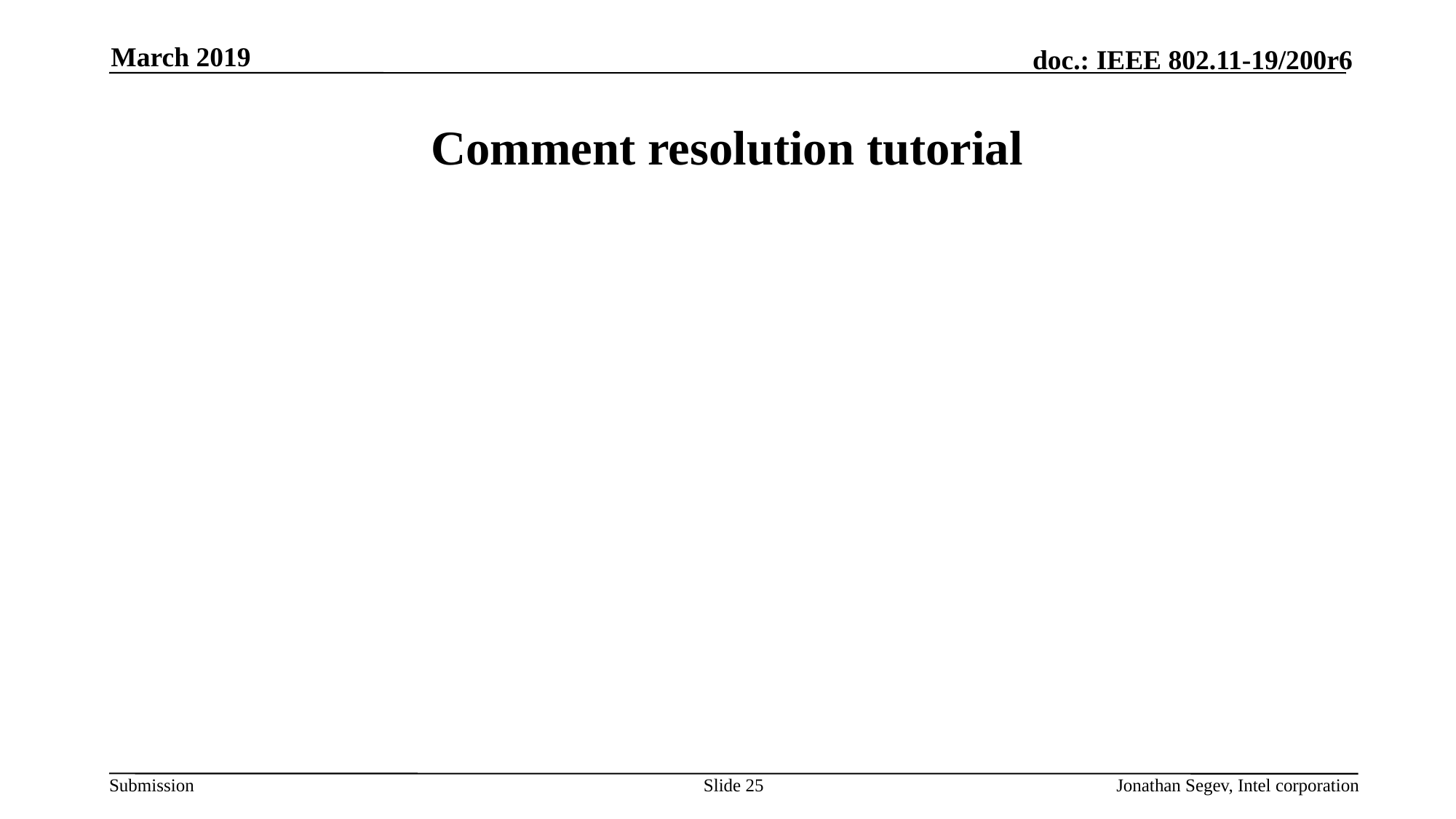

March 2019
# Comment resolution tutorial

Slide 25
Jonathan Segev, Intel corporation